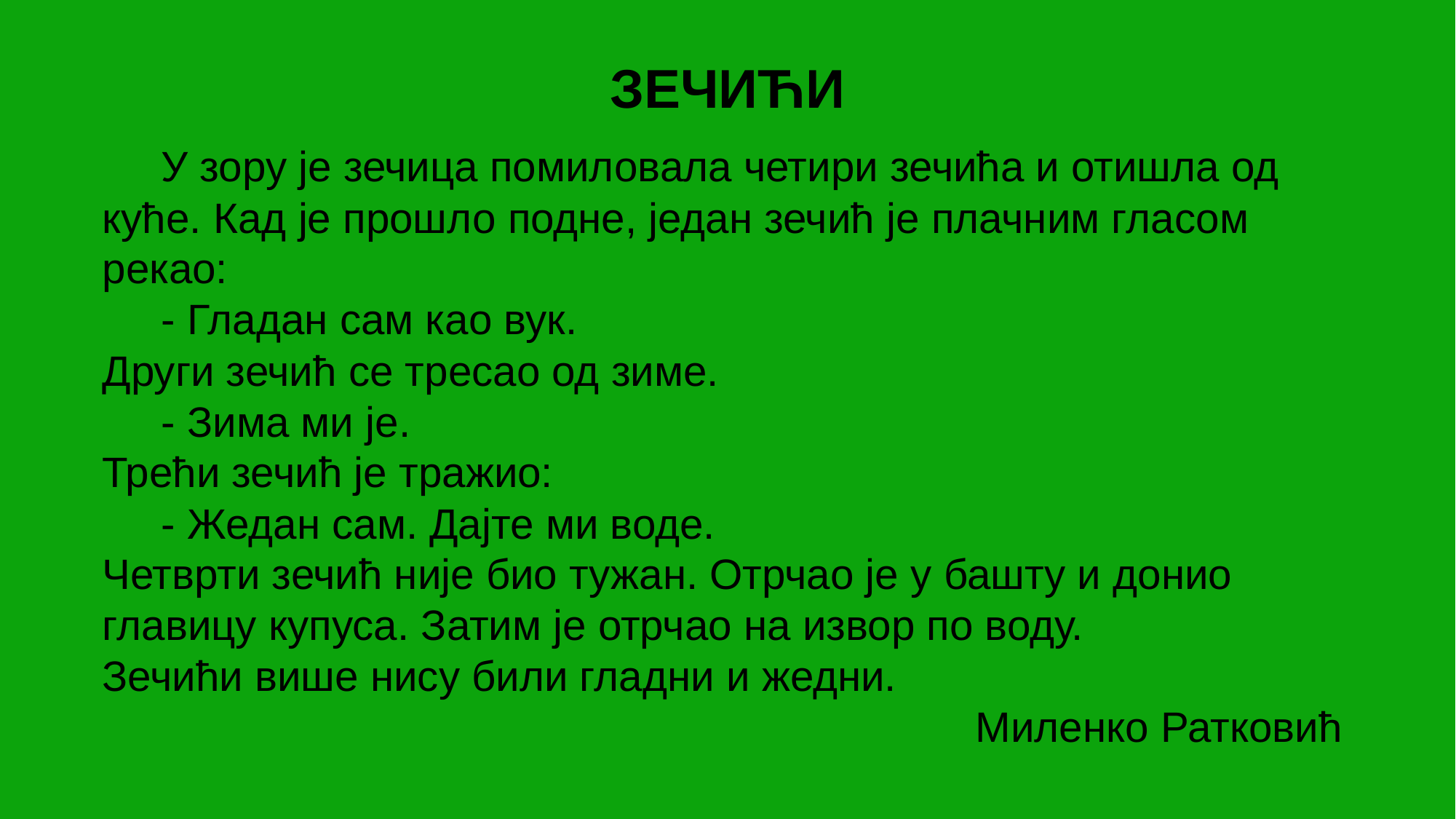

ЗЕЧИЋИ
     У зору је зечица помиловала четири зечића и отишла од куће. Кад је прошло подне, један зечић је плачним гласом рекао:
     - Гладан сам као вук.
Други зечић се тресао од зиме.
     - Зима ми је.
Трећи зечић је тражио:
     - Жедан сам. Дајте ми воде.
Четврти зечић није био тужан. Отрчао је у башту и донио главицу купуса. Затим је отрчао на извор по воду.
Зечићи више нису били гладни и жедни.
                                                                          Миленко Ратковић